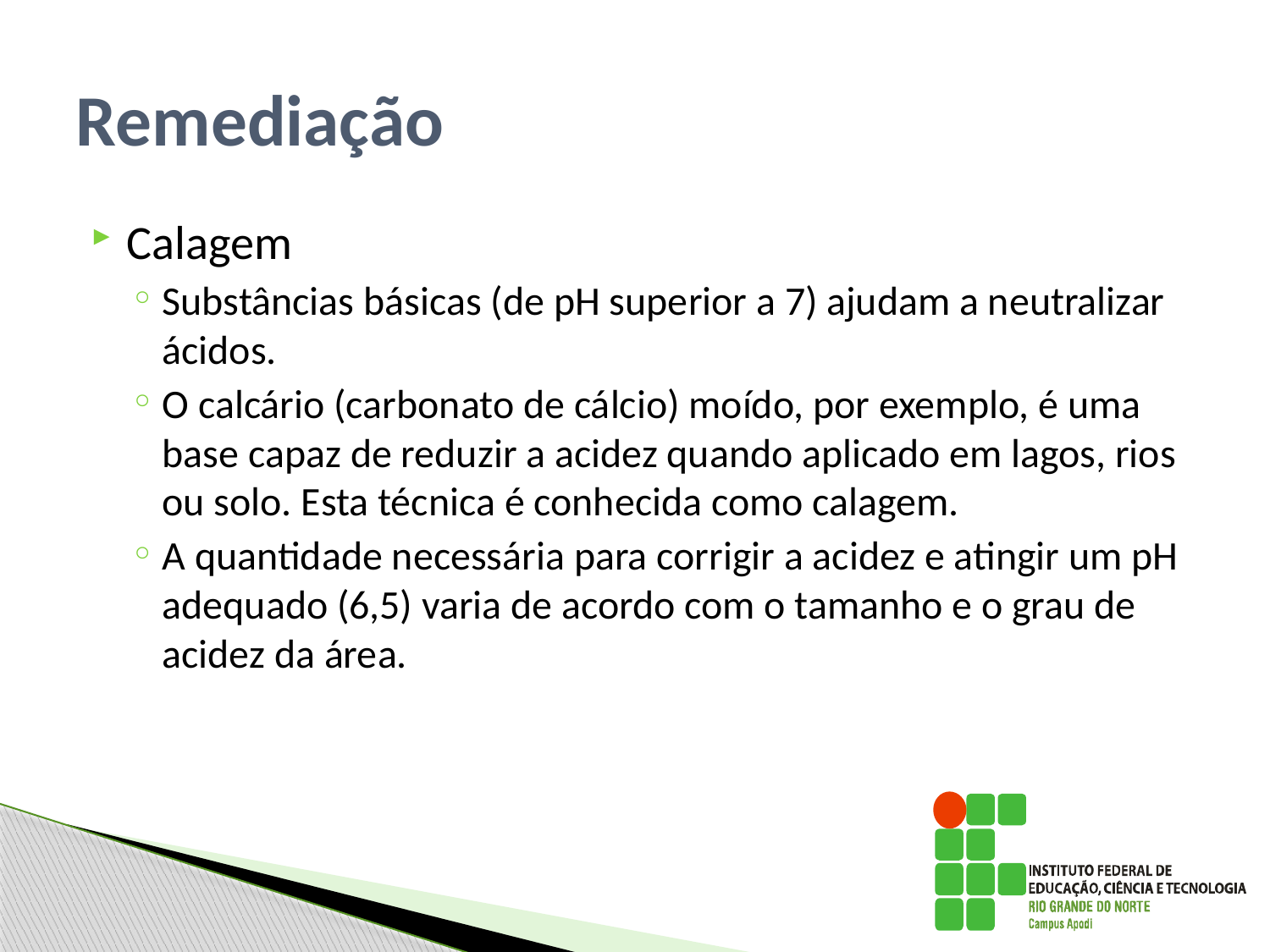

# Remediação
Calagem
Substâncias básicas (de pH superior a 7) ajudam a neutralizar ácidos.
O calcário (carbonato de cálcio) moído, por exemplo, é uma base capaz de reduzir a acidez quando aplicado em lagos, rios ou solo. Esta técnica é conhecida como calagem.
A quantidade necessária para corrigir a acidez e atingir um pH adequado (6,5) varia de acordo com o tamanho e o grau de acidez da área.